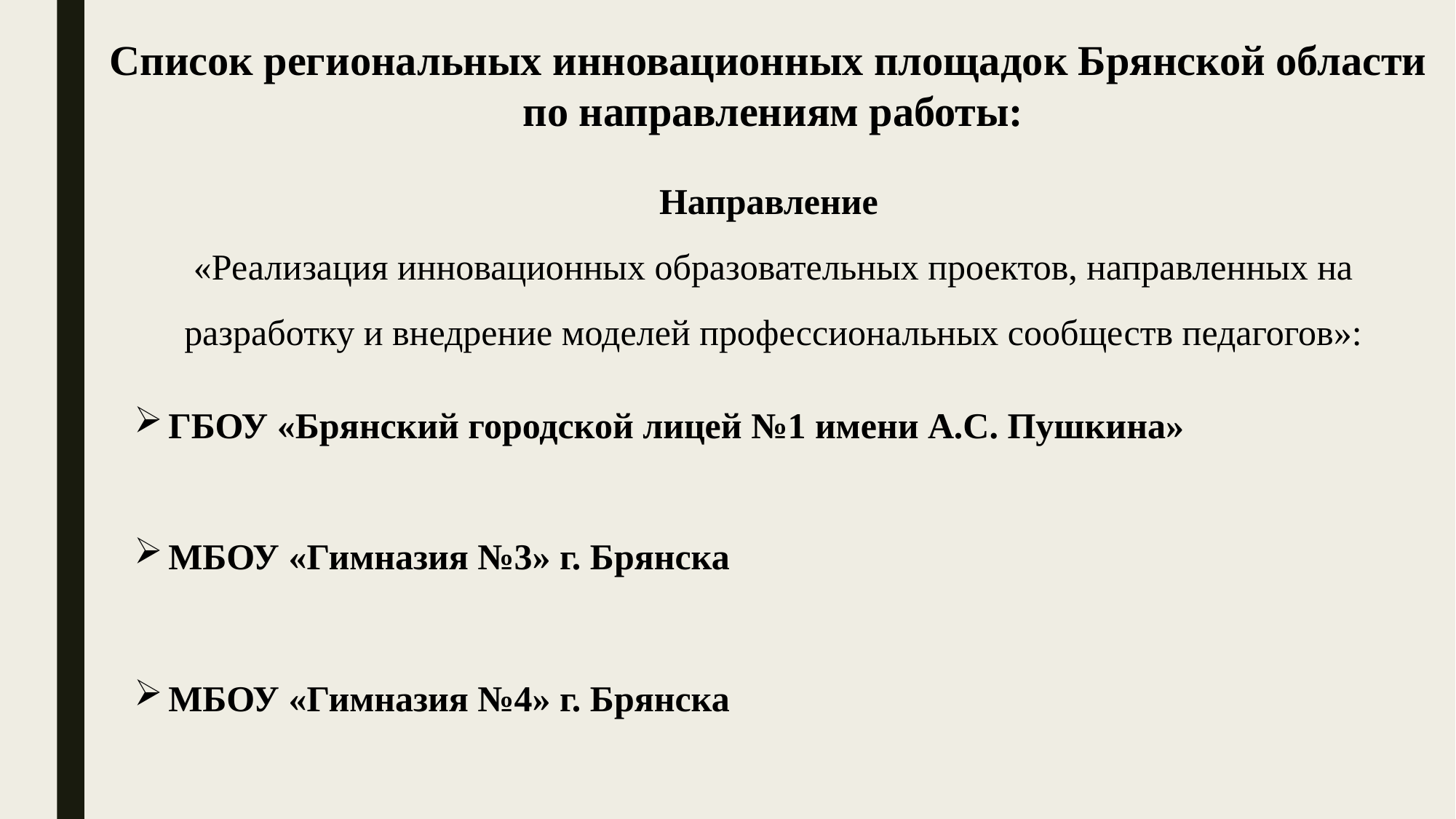

Список региональных инновационных площадок Брянской области
по направлениям работы:
Направление
«Реализация инновационных образовательных проектов, направленных на разработку и внедрение моделей профессиональных сообществ педагогов»:

ГБОУ «Брянский городской лицей №1 имени А.С. Пушкина»

МБОУ «Гимназия №3» г. Брянска

МБОУ «Гимназия №4» г. Брянска